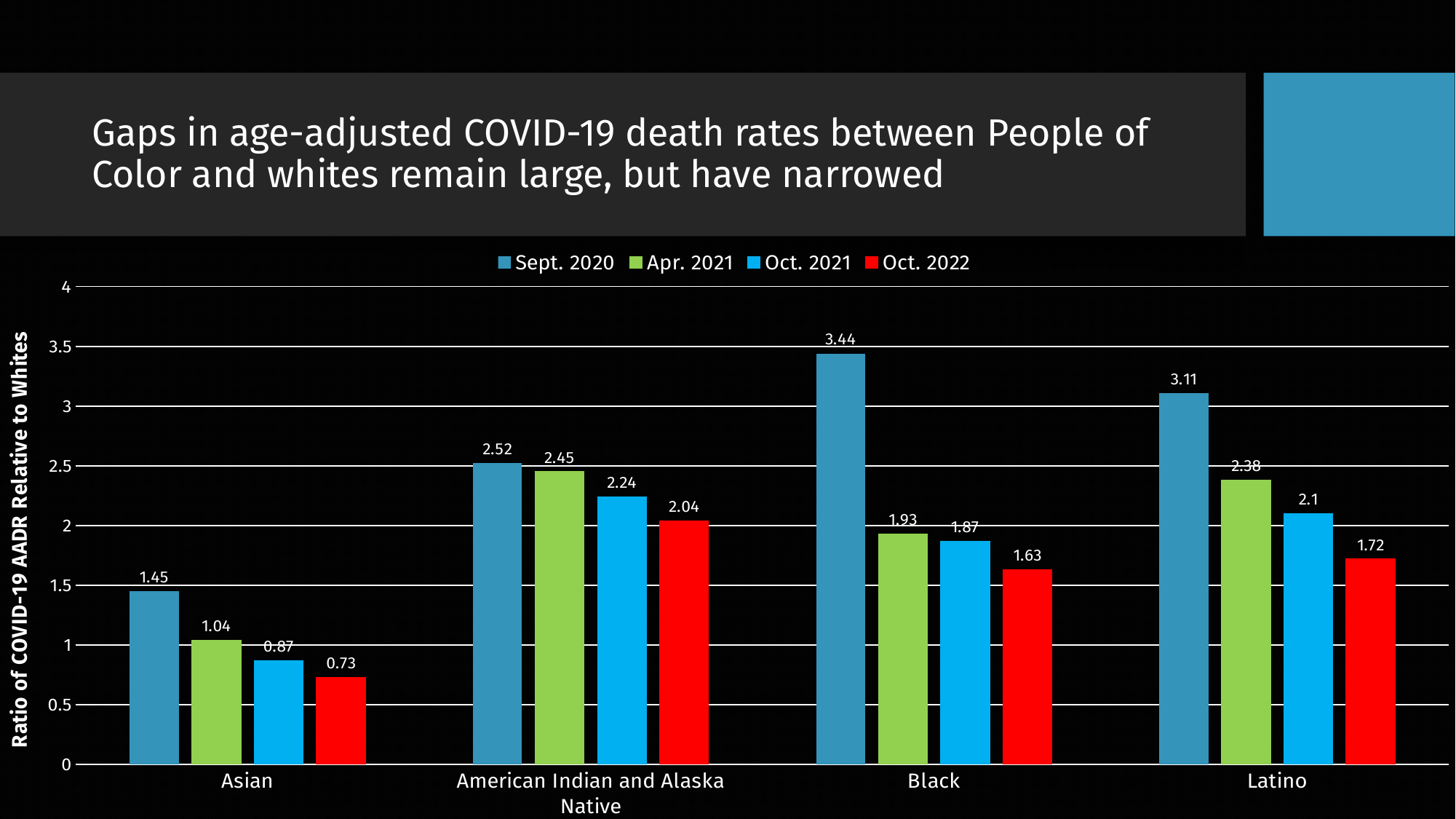

# Gaps in age-adjusted COVID-19 death rates between People of Color and whites remain large, but have narrowed

### Chart

| Category | Sept. 2020 | Apr. 2021 | Oct. 2021 | Oct. 2022 |
|---|---|---|---|---|
| Asian | 1.45 | 1.04 | 0.87 | 0.73 |
| American Indian and Alaska Native | 2.52 | 2.45 | 2.24 | 2.04 |
| Black | 3.44 | 1.93 | 1.87 | 1.63 |
| Latino | 3.11 | 2.38 | 2.1 | 1.72 |